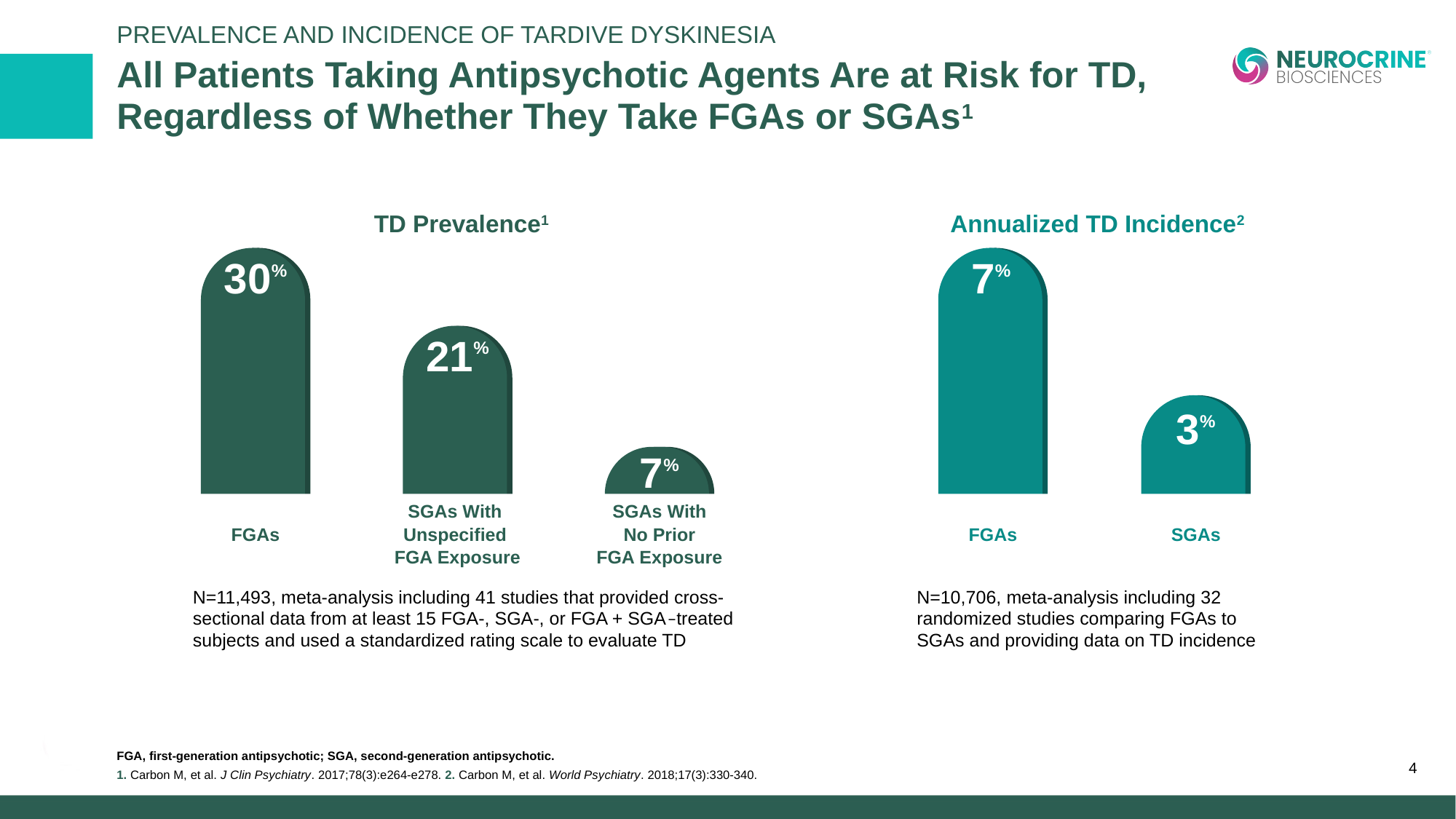

Prevalence and Incidence of Tardive Dyskinesia
# All Patients Taking Antipsychotic Agents Are at Risk for TD, Regardless of Whether They Take FGAs or SGAs1
TD Prevalence1

30%
FGAs

21%
SGAs With
Unspecified
FGA Exposure

7%
SGAs With
No Prior
FGA Exposure
N=11,493, meta-analysis including 41 studies that provided cross-sectional data from at least 15 FGA-, SGA-, or FGA + SGA–treated subjects and used a standardized rating scale to evaluate TD
Annualized TD Incidence2

7%

3%
FGAs
SGAs
N=10,706, meta-analysis including 32 randomized studies comparing FGAs to SGAs and providing data on TD incidence
4
FGA, first-generation antipsychotic; SGA, second-generation antipsychotic.
1. Carbon M, et al. J Clin Psychiatry. 2017;78(3):e264-e278. 2. Carbon M, et al. World Psychiatry. 2018;17(3):330-340.